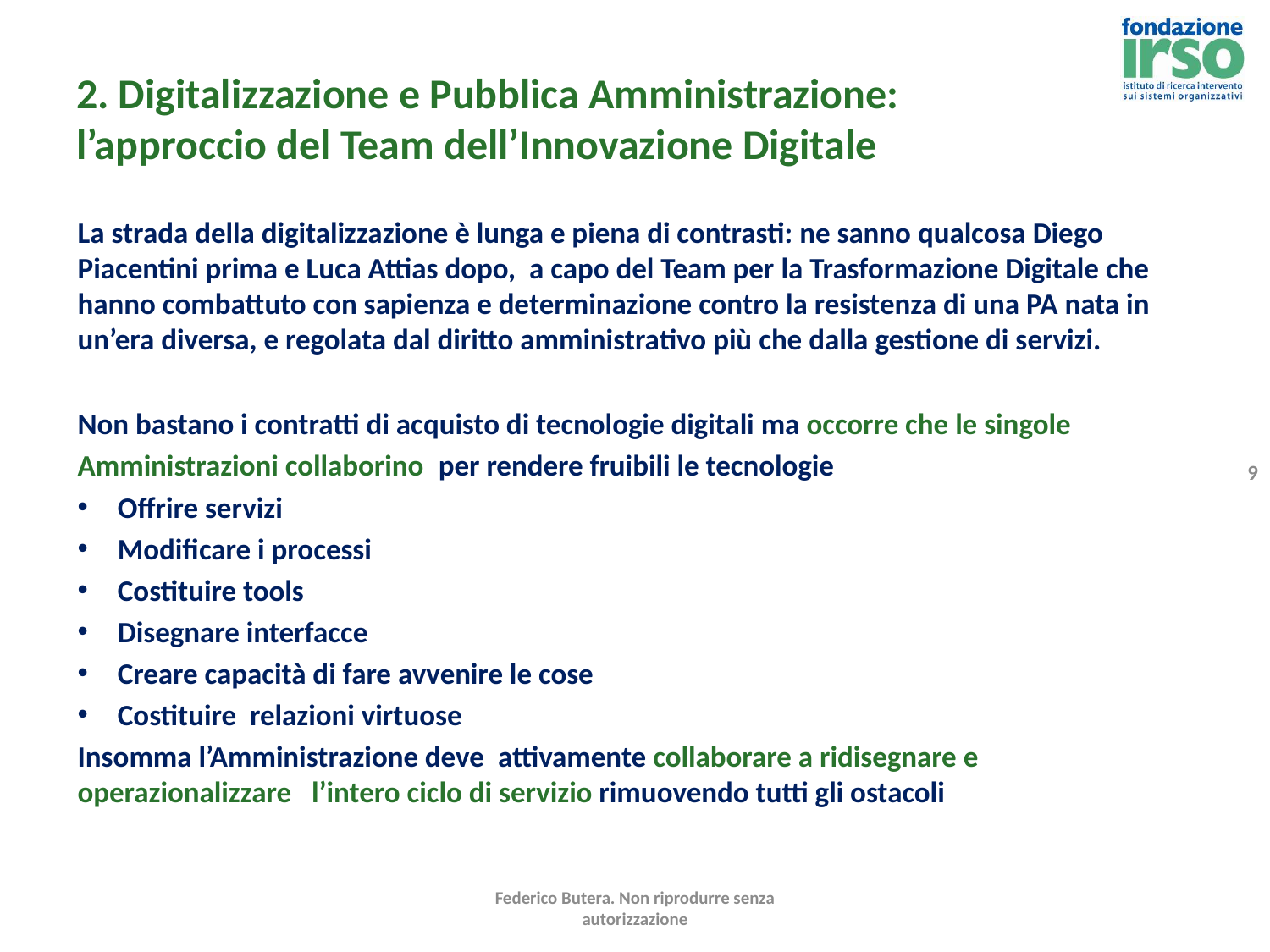

# 2. Digitalizzazione e Pubblica Amministrazione: l’approccio del Team dell’Innovazione Digitale
La strada della digitalizzazione è lunga e piena di contrasti: ne sanno qualcosa Diego Piacentini prima e Luca Attias dopo,  a capo del Team per la Trasformazione Digitale che hanno combattuto con sapienza e determinazione contro la resistenza di una PA nata in un’era diversa, e regolata dal diritto amministrativo più che dalla gestione di servizi.

Non bastano i contratti di acquisto di tecnologie digitali ma occorre che le singole Amministrazioni collaborino  per rendere fruibili le tecnologie
Offrire servizi
Modificare i processi
Costituire tools
Disegnare interfacce
Creare capacità di fare avvenire le cose
Costituire  relazioni virtuose
Insomma l’Amministrazione deve  attivamente collaborare a ridisegnare e operazionalizzare   l’intero ciclo di servizio rimuovendo tutti gli ostacoli
9
Federico Butera. Non riprodurre senza autorizzazione